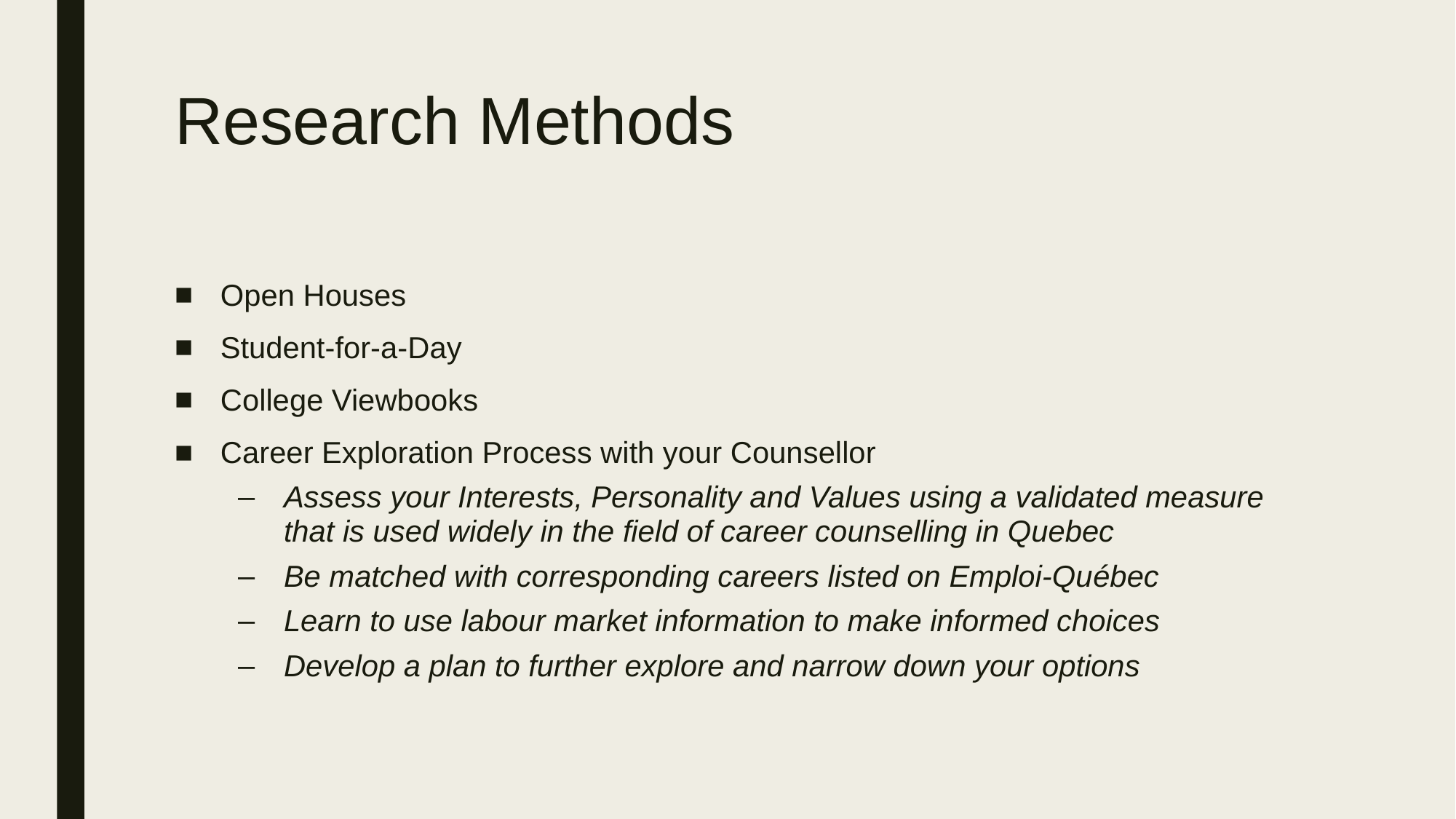

# Research Methods
Open Houses
Student-for-a-Day
College Viewbooks
Career Exploration Process with your Counsellor
Assess your Interests, Personality and Values using a validated measure that is used widely in the field of career counselling in Quebec
Be matched with corresponding careers listed on Emploi-Québec
Learn to use labour market information to make informed choices
Develop a plan to further explore and narrow down your options